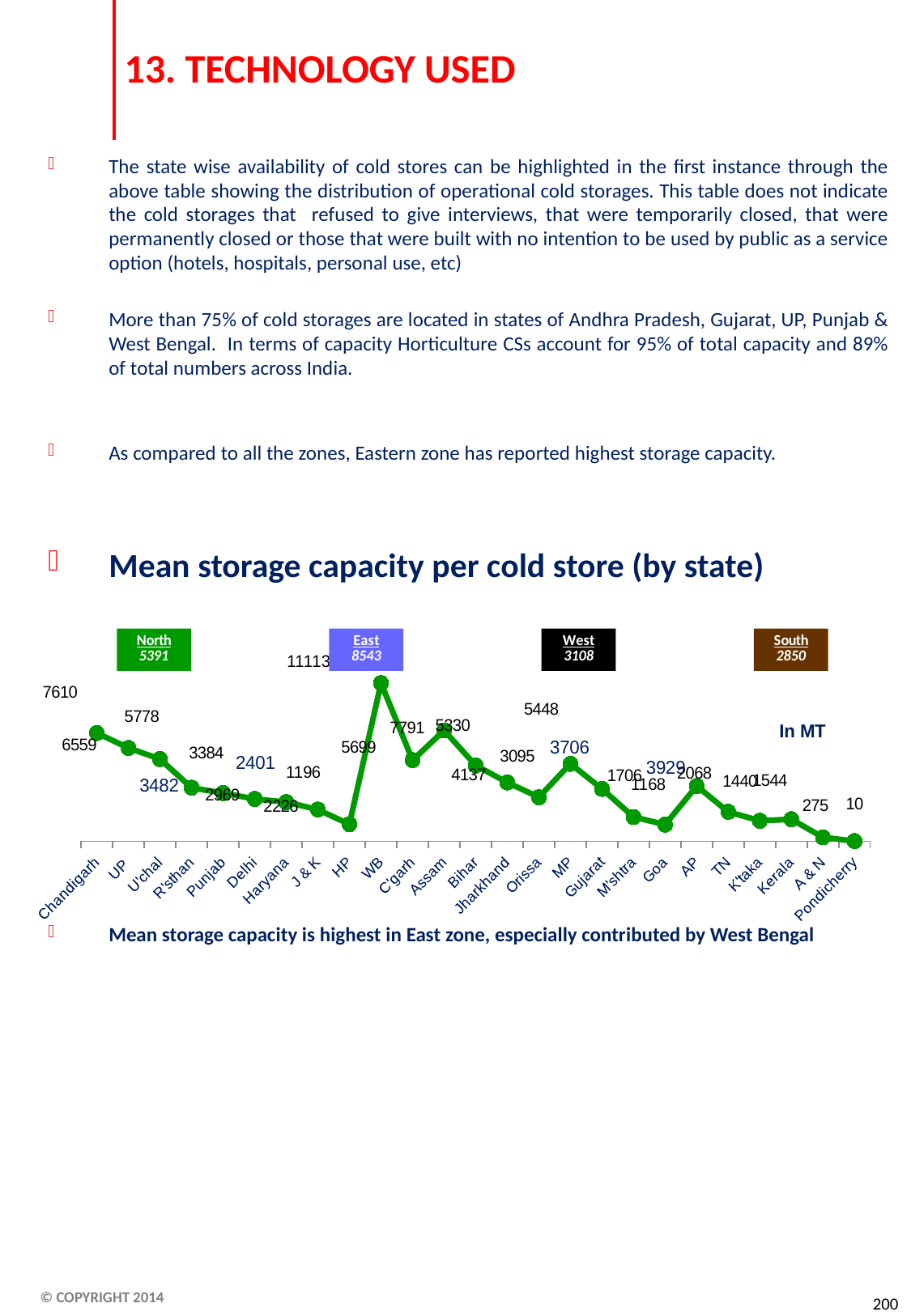

# 13. TECHNOLOGY USED
The state wise availability of cold stores can be highlighted in the first instance through the above table showing the distribution of operational cold storages. This table does not indicate the cold storages that  refused to give interviews, that were temporarily closed, that were permanently closed or those that were built with no intention to be used by public as a service option (hotels, hospitals, personal use, etc)

More than 75% of cold storages are located in states of Andhra Pradesh, Gujarat, UP, Punjab & West Bengal.  In terms of capacity Horticulture CSs account for 95% of total capacity and 89% of total numbers across India.

As compared to all the zones, Eastern zone has reported highest storage capacity.

Mean storage capacity per cold store (by state)

Mean storage capacity is highest in East zone, especially contributed by West Bengal

### Chart: In MT

| Category | Series 1 |
|---|---|
| Chandigarh | 7610.0 |
| UP  | 6559.0 |
| U'chal | 5777.56 |
| R'sthan | 3758.410000000001 |
| Punjab | 3384.48 |
| Delhi | 2969.14 |
| Haryana | 2754.44 |
| J & K | 2226.27 |
| HP | 1195.77 |
| WB | 11113.240000000014 |
| C'garh | 5698.63 |
| Assam | 7790.91 |
| Bihar | 5329.73 |
| Jharkhand | 4136.79 |
| Orissa | 3094.7599999999998 |
| MP | 5447.63 |
| Gujarat | 3682.19 |
| M'shtra | 1706.1 |
| Goa | 1168.33 |
| AP | 3881.62 |
| TN | 2068.32 |
| K'taka | 1439.58 |
| Kerala | 1544.28 |
| A & N | 274.56 |
|  Pondicherry | 10.0 |